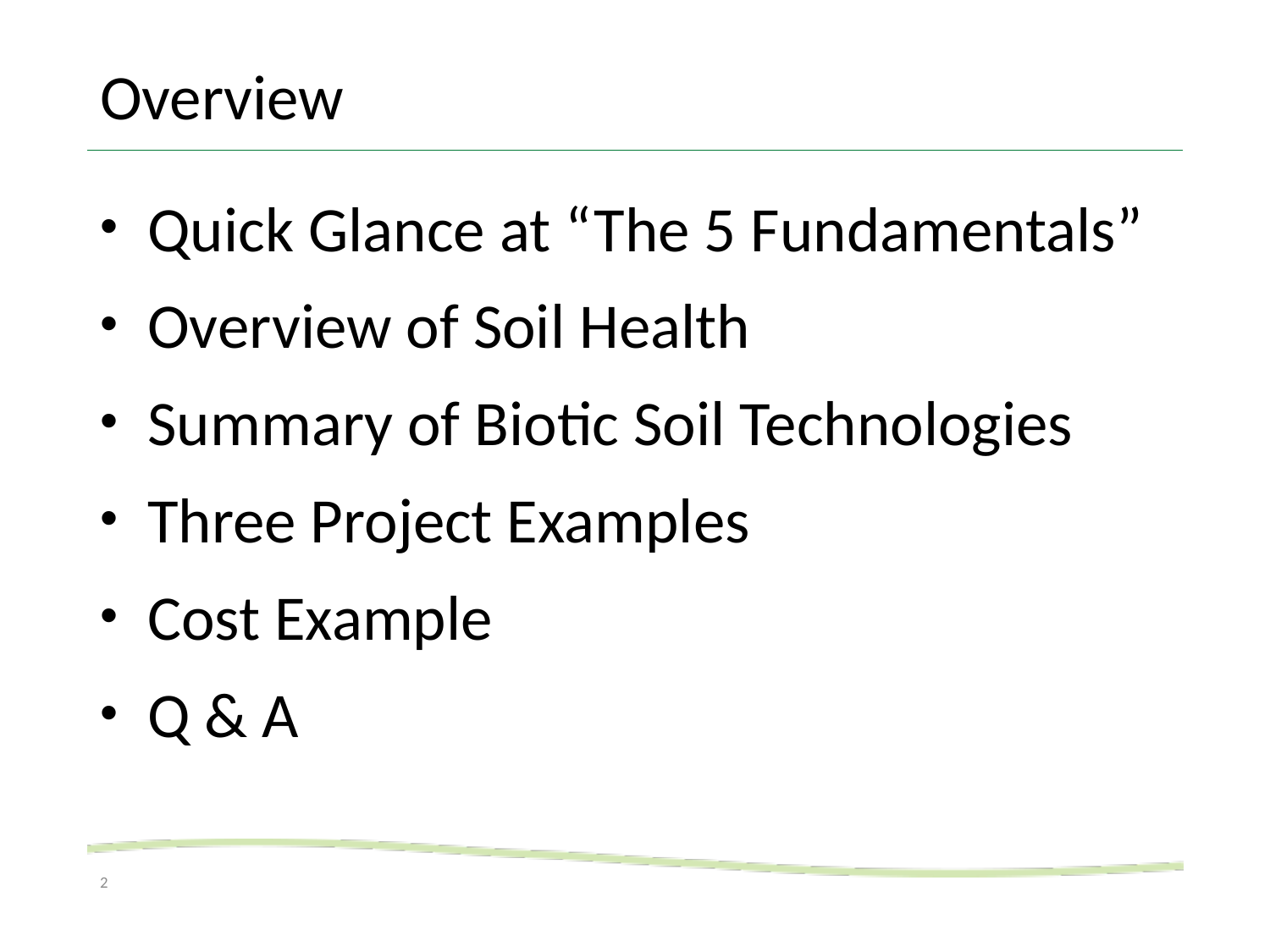

# Overview
Quick Glance at “The 5 Fundamentals”
Overview of Soil Health
Summary of Biotic Soil Technologies
Three Project Examples
Cost Example
Q & A
2